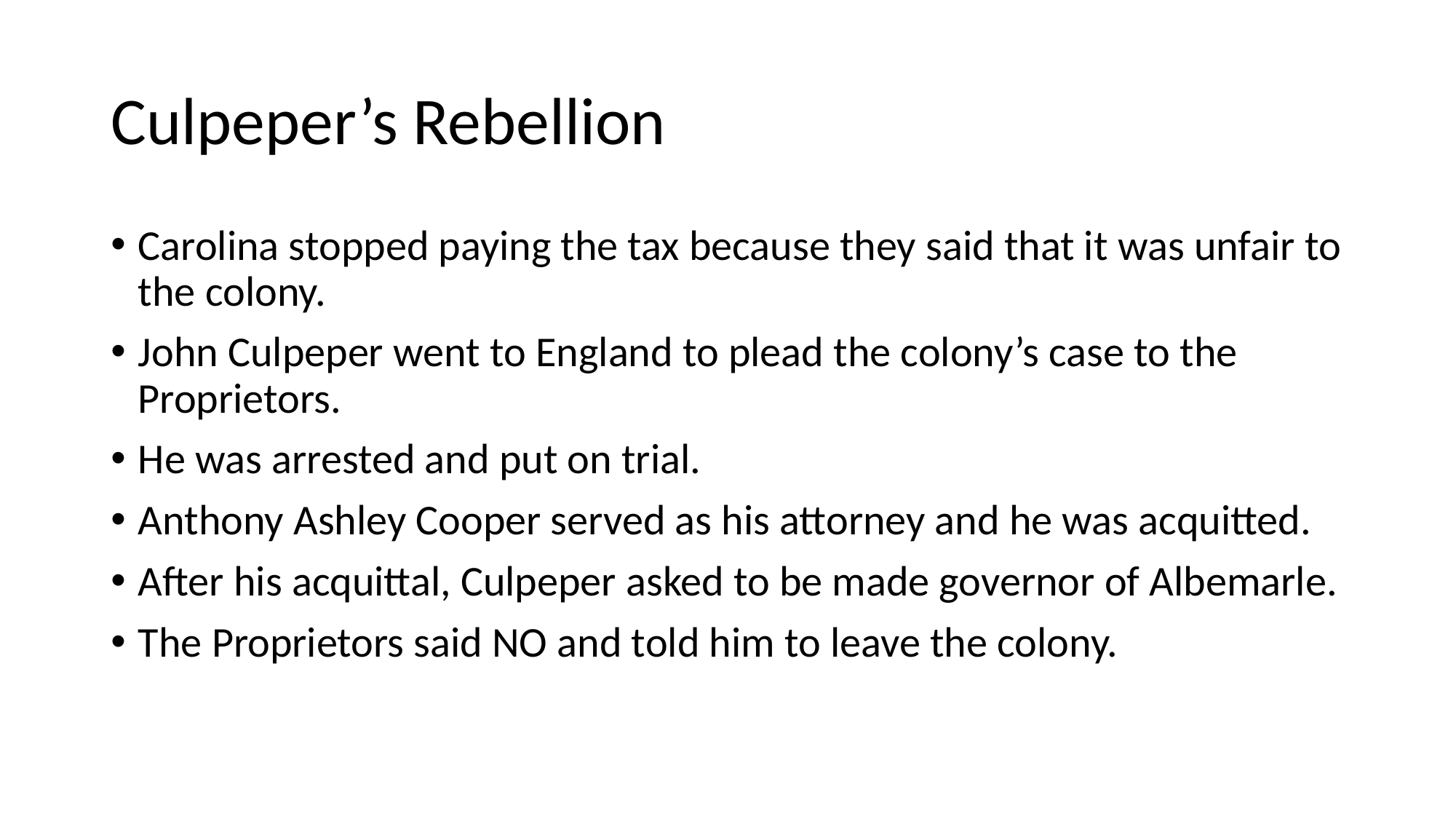

# Culpeper’s Rebellion
Carolina stopped paying the tax because they said that it was unfair to the colony.
John Culpeper went to England to plead the colony’s case to the Proprietors.
He was arrested and put on trial.
Anthony Ashley Cooper served as his attorney and he was acquitted.
After his acquittal, Culpeper asked to be made governor of Albemarle.
The Proprietors said NO and told him to leave the colony.